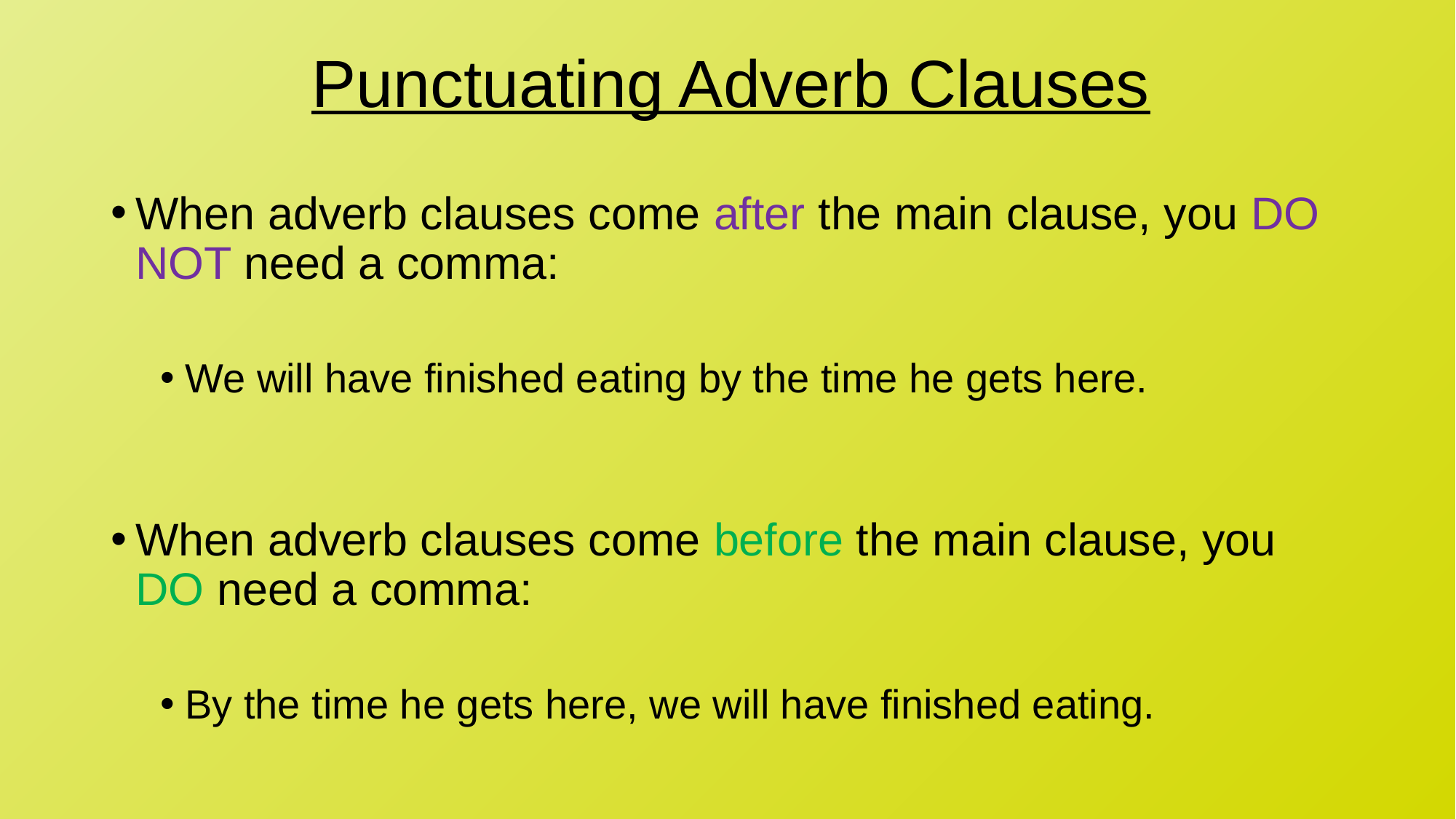

# Punctuating Adverb Clauses
When adverb clauses come after the main clause, you DO NOT need a comma:

We will have finished eating by the time he gets here.

When adverb clauses come before the main clause, you DO need a comma:

By the time he gets here, we will have finished eating.